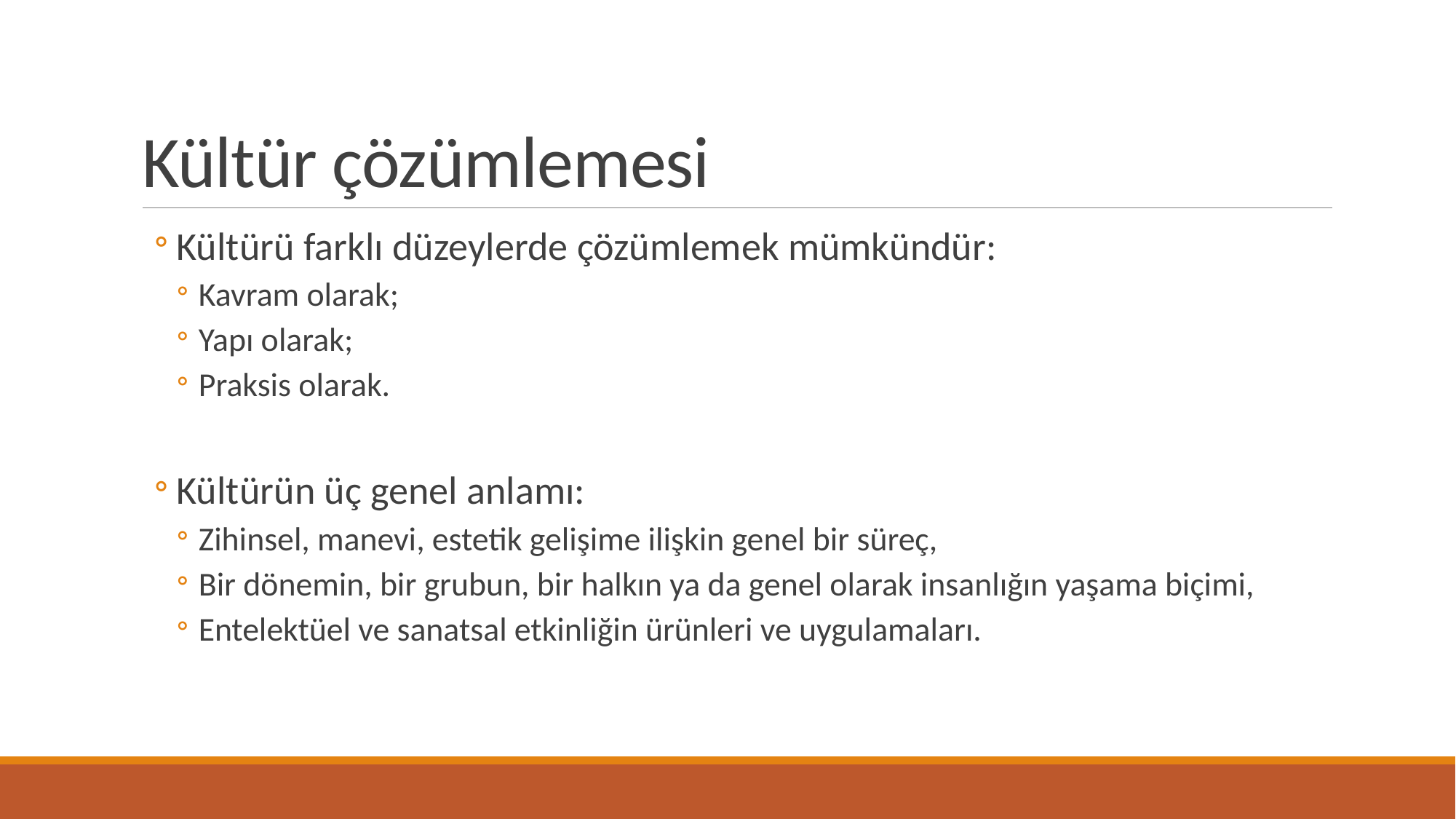

# Kültür çözümlemesi
Kültürü farklı düzeylerde çözümlemek mümkündür:
Kavram olarak;
Yapı olarak;
Praksis olarak.

Kültürün üç genel anlamı:
Zihinsel, manevi, estetik gelişime ilişkin genel bir süreç,
Bir dönemin, bir grubun, bir halkın ya da genel olarak insanlığın yaşama biçimi,
Entelektüel ve sanatsal etkinliğin ürünleri ve uygulamaları.